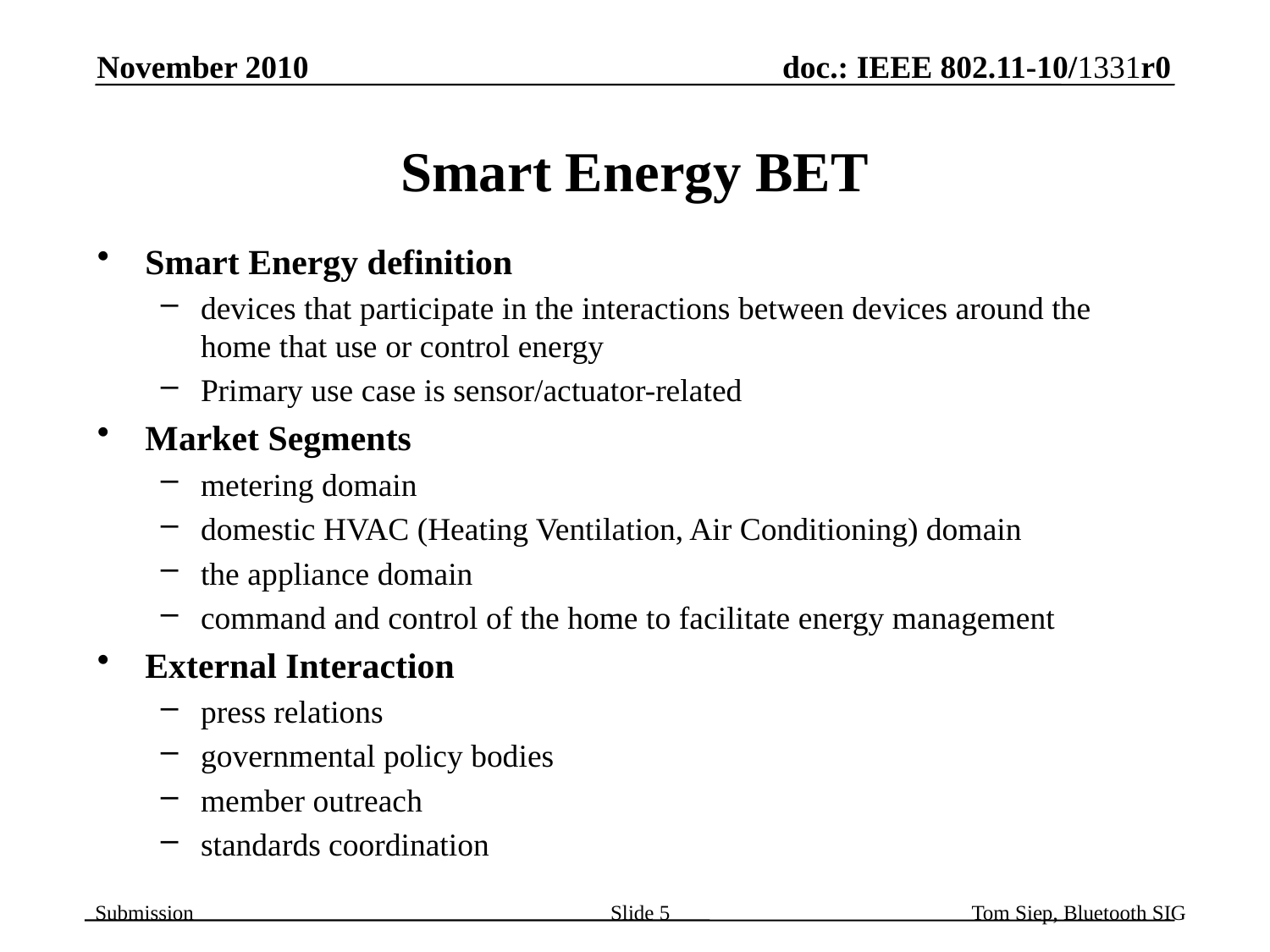

November 2010
# Smart Energy BET
Smart Energy definition
devices that participate in the interactions between devices around the home that use or control energy
Primary use case is sensor/actuator-related
Market Segments
metering domain
domestic HVAC (Heating Ventilation, Air Conditioning) domain
the appliance domain
command and control of the home to facilitate energy management
External Interaction
press relations
governmental policy bodies
member outreach
standards coordination

Slide 5
Tom Siep, Bluetooth SIG